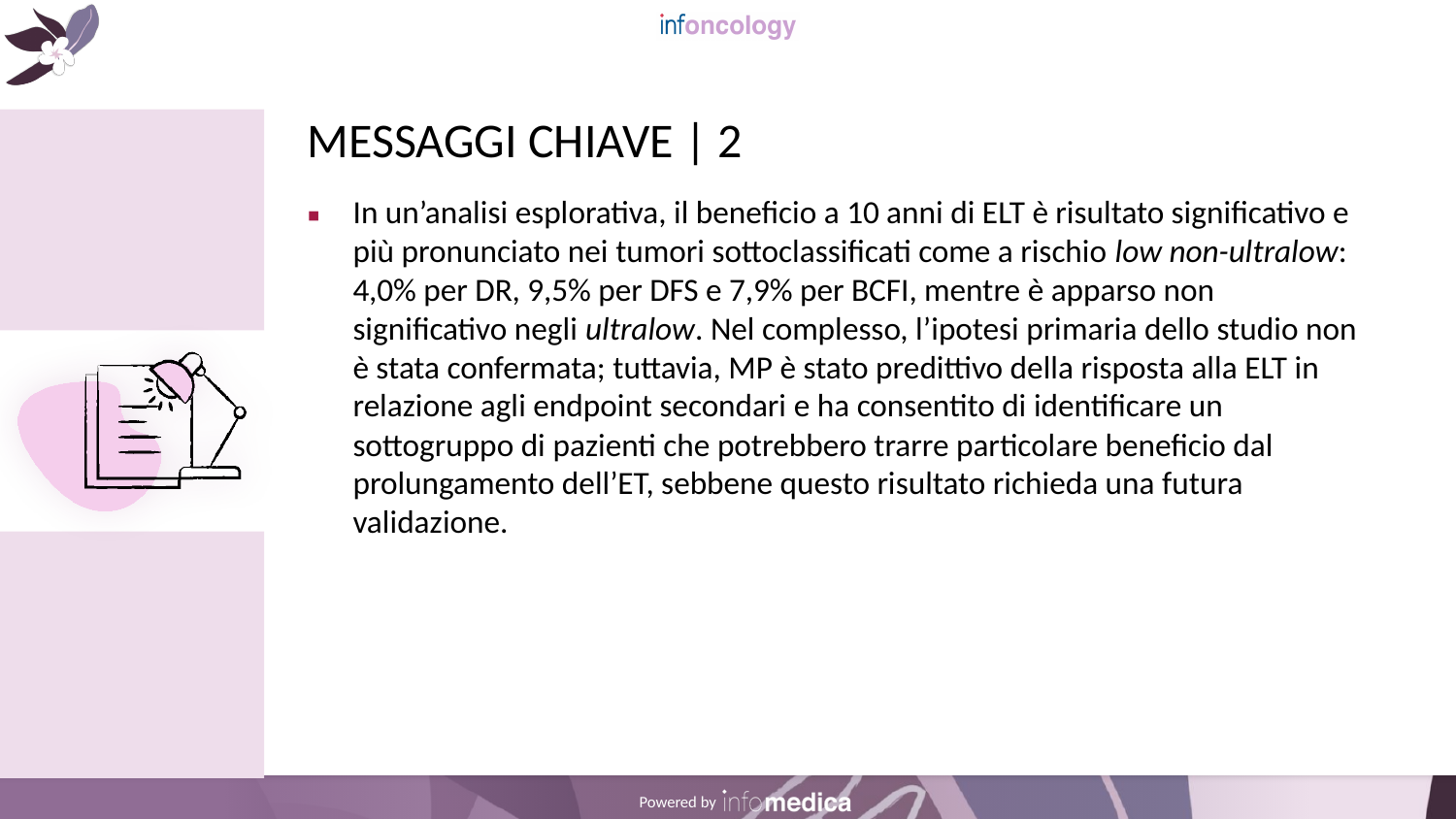

# MESSAGGI CHIAVE | 2
In un’analisi esplorativa, il beneficio a 10 anni di ELT è risultato significativo e più pronunciato nei tumori sottoclassificati come a rischio low non-ultralow: 4,0% per DR, 9,5% per DFS e 7,9% per BCFI, mentre è apparso non significativo negli ultralow. Nel complesso, l’ipotesi primaria dello studio non è stata confermata; tuttavia, MP è stato predittivo della risposta alla ELT in relazione agli endpoint secondari e ha consentito di identificare un sottogruppo di pazienti che potrebbero trarre particolare beneficio dal prolungamento dell’ET, sebbene questo risultato richieda una futura validazione.